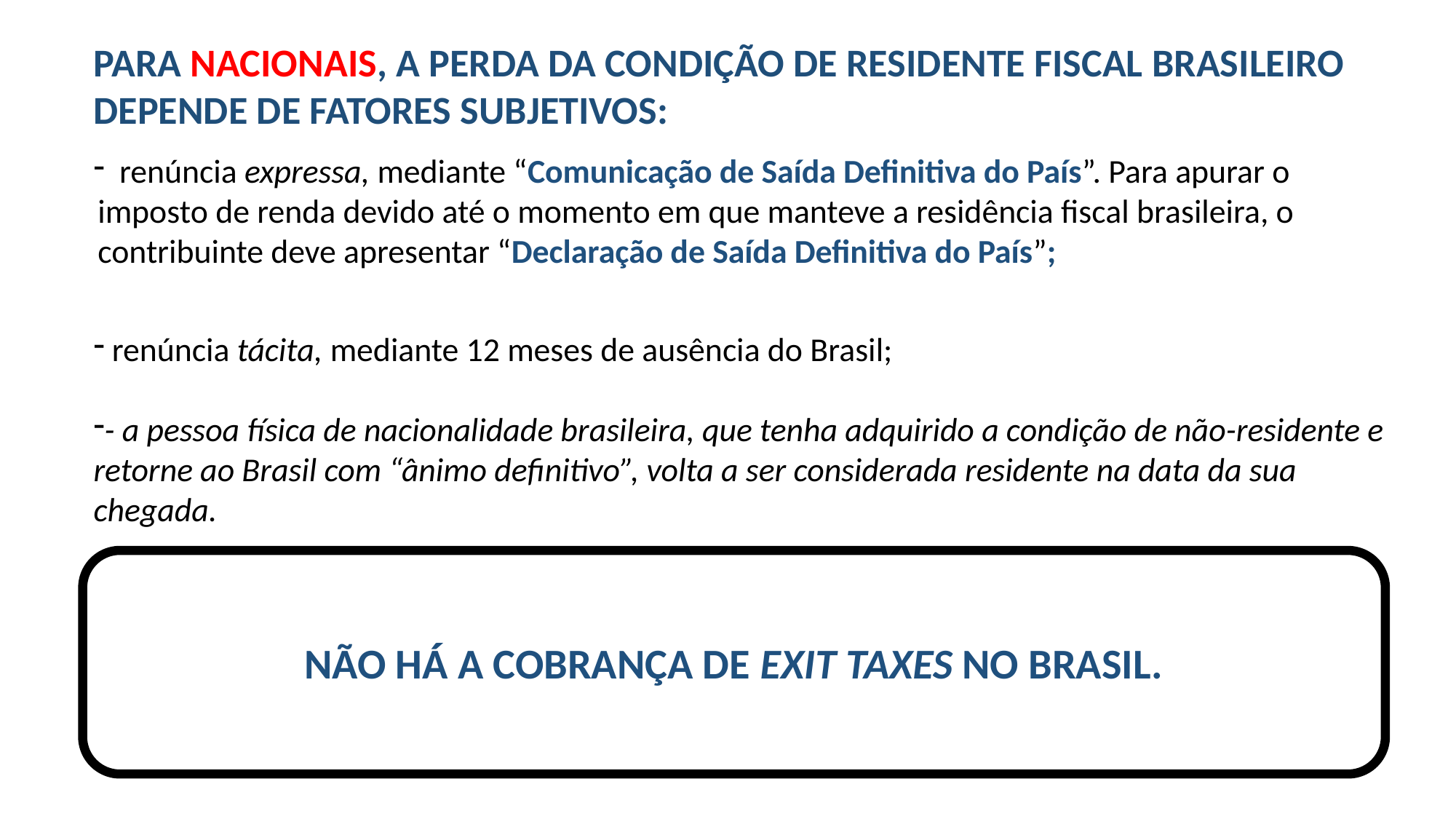

PARA NACIONAIS, A PERDA DA CONDIÇÃO DE RESIDENTE FISCAL BRASILEIRO DEPENDE DE FATORES SUBJETIVOS:
  renúncia expressa, mediante “Comunicação de Saída Definitiva do País”. Para apurar o imposto de renda devido até o momento em que manteve a residência fiscal brasileira, o contribuinte deve apresentar “Declaração de Saída Definitiva do País”;

 renúncia tácita, mediante 12 meses de ausência do Brasil;

- a pessoa física de nacionalidade brasileira, que tenha adquirido a condição de não-residente e retorne ao Brasil com “ânimo definitivo”, volta a ser considerada residente na data da sua chegada.
NÃO HÁ A COBRANÇA DE EXIT TAXES NO BRASIL.